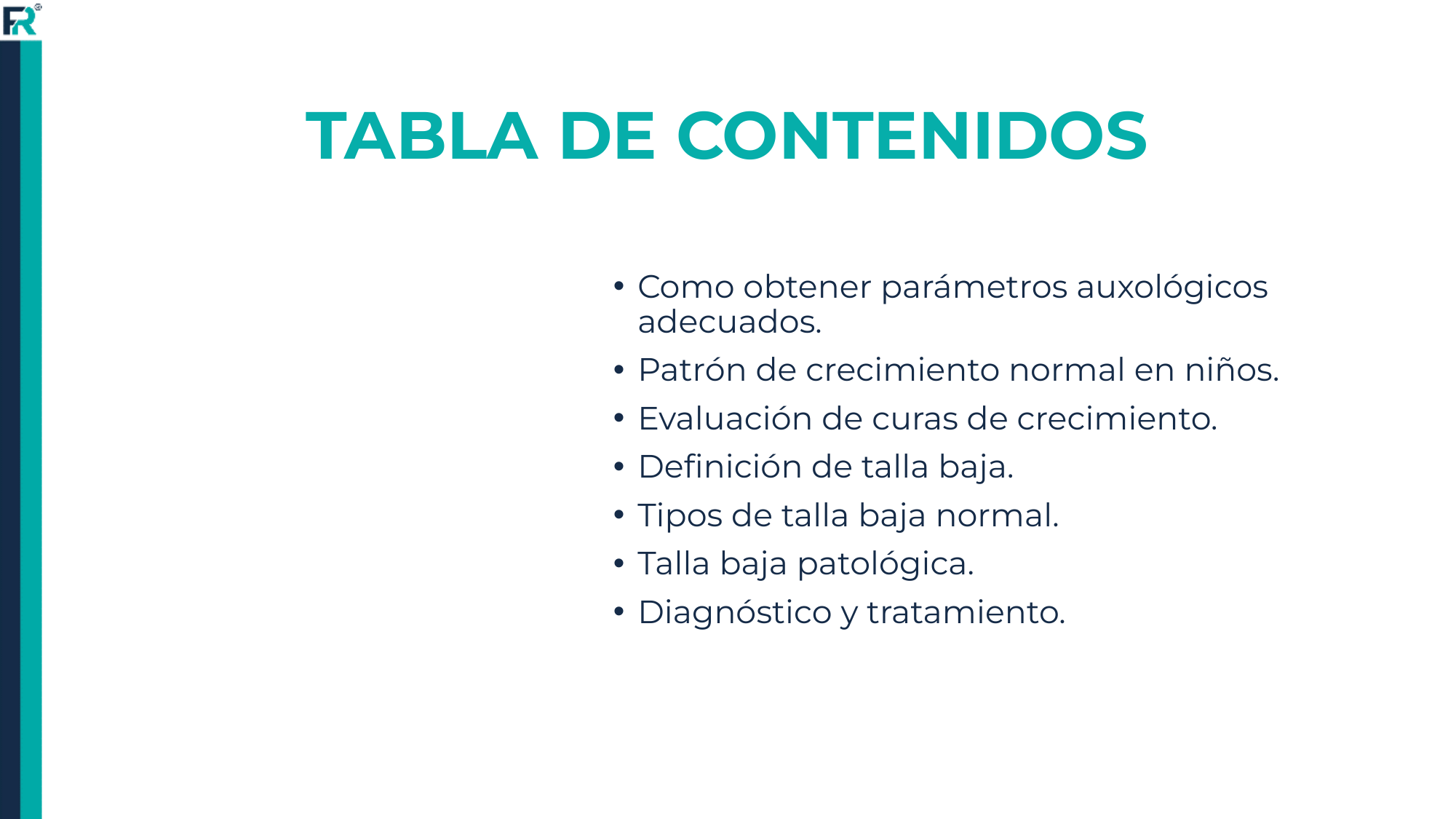

# TABLA DE CONTENIDOS
Como obtener parámetros auxológicos adecuados.
Patrón de crecimiento normal en niños.
Evaluación de curas de crecimiento.
Definición de talla baja.
Tipos de talla baja normal.
Talla baja patológica.
Diagnóstico y tratamiento.